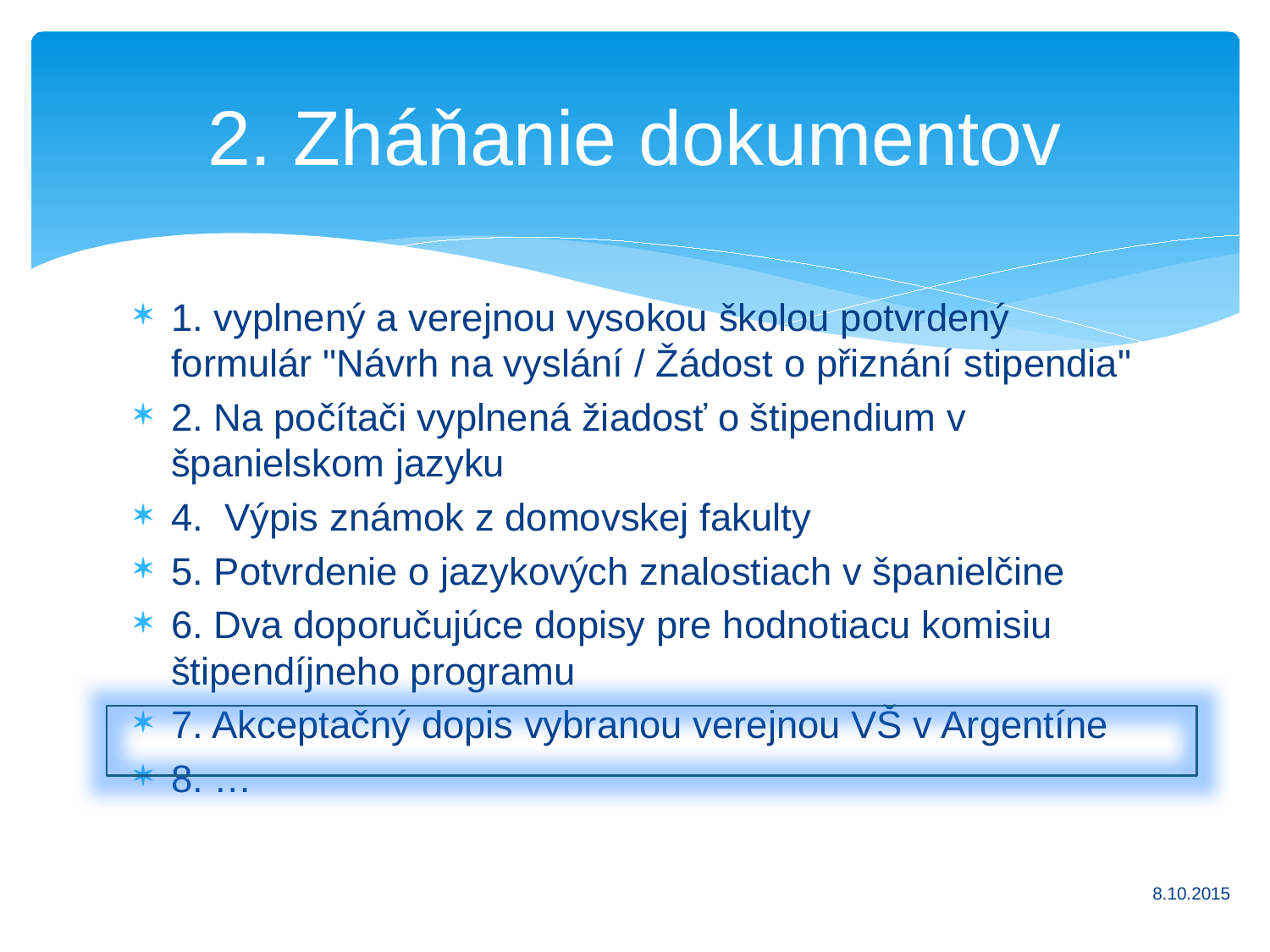

# 2. Zháňanie dokumentov
1. vyplnený a verejnou vysokou školou potvrdený formulár "Návrh na vyslání / Žádost o přiznání stipendia"
2. Na počítači vyplnená žiadosť o štipendium v španielskom jazyku
4.  Výpis známok z domovskej fakulty
5. Potvrdenie o jazykových znalostiach v španielčine
6. Dva doporučujúce dopisy pre hodnotiacu komisiu štipendíjneho programu
7. Akceptačný dopis vybranou verejnou VŠ v Argentíne
8. …

8.10.2015